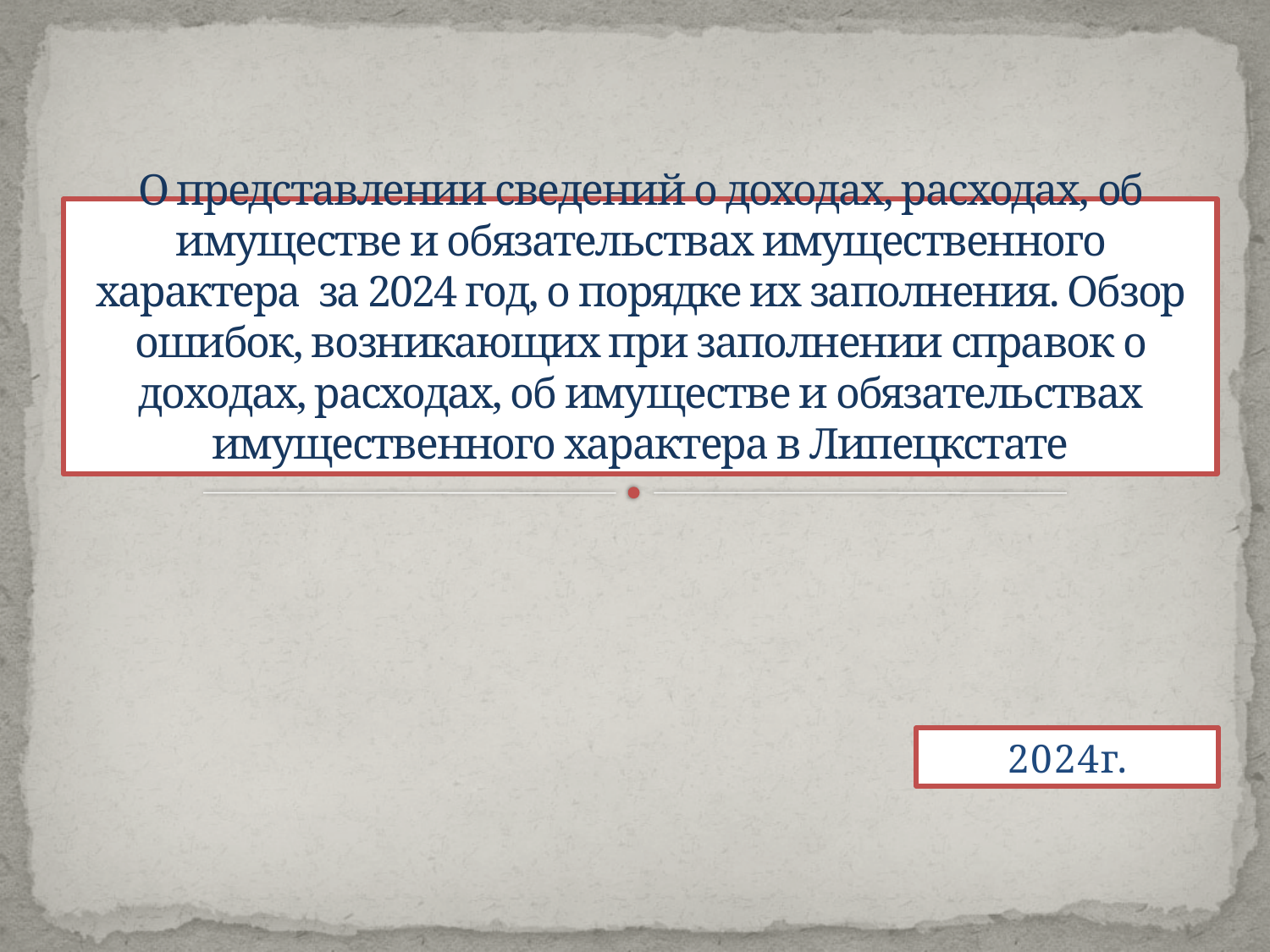

# О представлении сведений о доходах, расходах, об имуществе и обязательствах имущественного характера  за 2024 год, о порядке их заполнения. Обзор ошибок, возникающих при заполнении справок о доходах, расходах, об имуществе и обязательствах имущественного характера в Липецкстате
2024г.